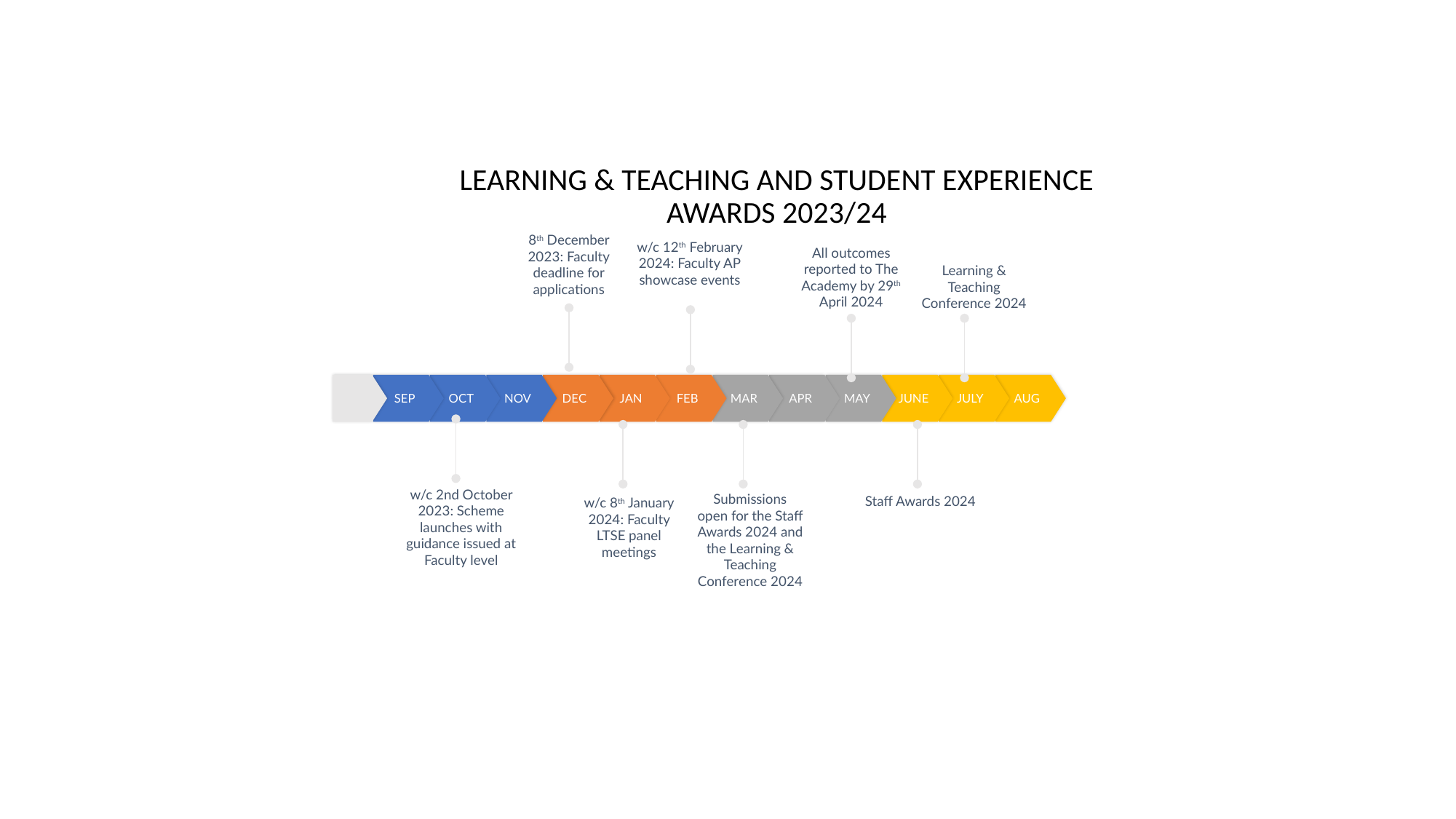

LEARNING & TEACHING AND STUDENT EXPERIENCE AWARDS 2023/24
8th December 2023: Faculty deadline for applications
w/c 12th February 2024: Faculty AP showcase events
All outcomes reported to The Academy by 29th April 2024
Learning & Teaching Conference 2024

SEP
OCT
NOV
DEC
JAN
FEB
MAR
APR
MAY
JUNE
JULY
AUG
Staff Awards 2024
w/c 2nd October 2023: Scheme launches with guidance issued at Faculty level
Submissions open for the Staff Awards 2024 and the Learning & Teaching Conference 2024
w/c 8th January 2024: Faculty LTSE panel meetings